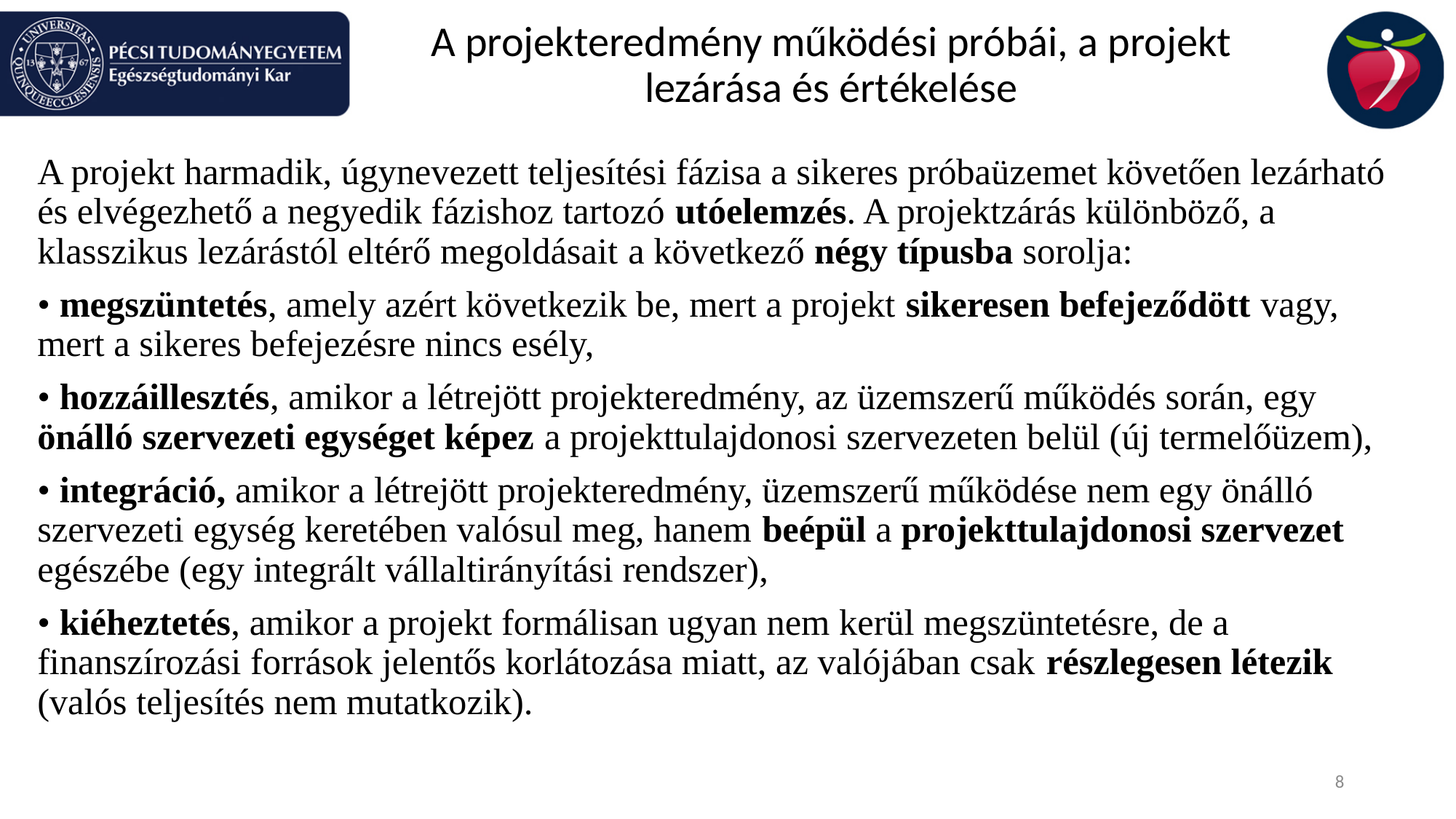

# A projekteredmény működési próbái, a projekt lezárása és értékelése
A projekt harmadik, úgynevezett teljesítési fázisa a sikeres próbaüzemet követően lezárható és elvégezhető a negyedik fázishoz tartozó utóelemzés. A projektzárás különböző, a klasszikus lezárástól eltérő megoldásait a következő négy típusba sorolja:
• megszüntetés, amely azért következik be, mert a projekt sikeresen befejeződött vagy, mert a sikeres befejezésre nincs esély,
• hozzáillesztés, amikor a létrejött projekteredmény, az üzemszerű működés során, egy önálló szervezeti egységet képez a projekttulajdonosi szervezeten belül (új termelőüzem),
• integráció, amikor a létrejött projekteredmény, üzemszerű működése nem egy önálló szervezeti egység keretében valósul meg, hanem beépül a projekttulajdonosi szervezet egészébe (egy integrált vállaltirányítási rendszer),
• kiéheztetés, amikor a projekt formálisan ugyan nem kerül megszüntetésre, de a finanszírozási források jelentős korlátozása miatt, az valójában csak részlegesen létezik (valós teljesítés nem mutatkozik).

8